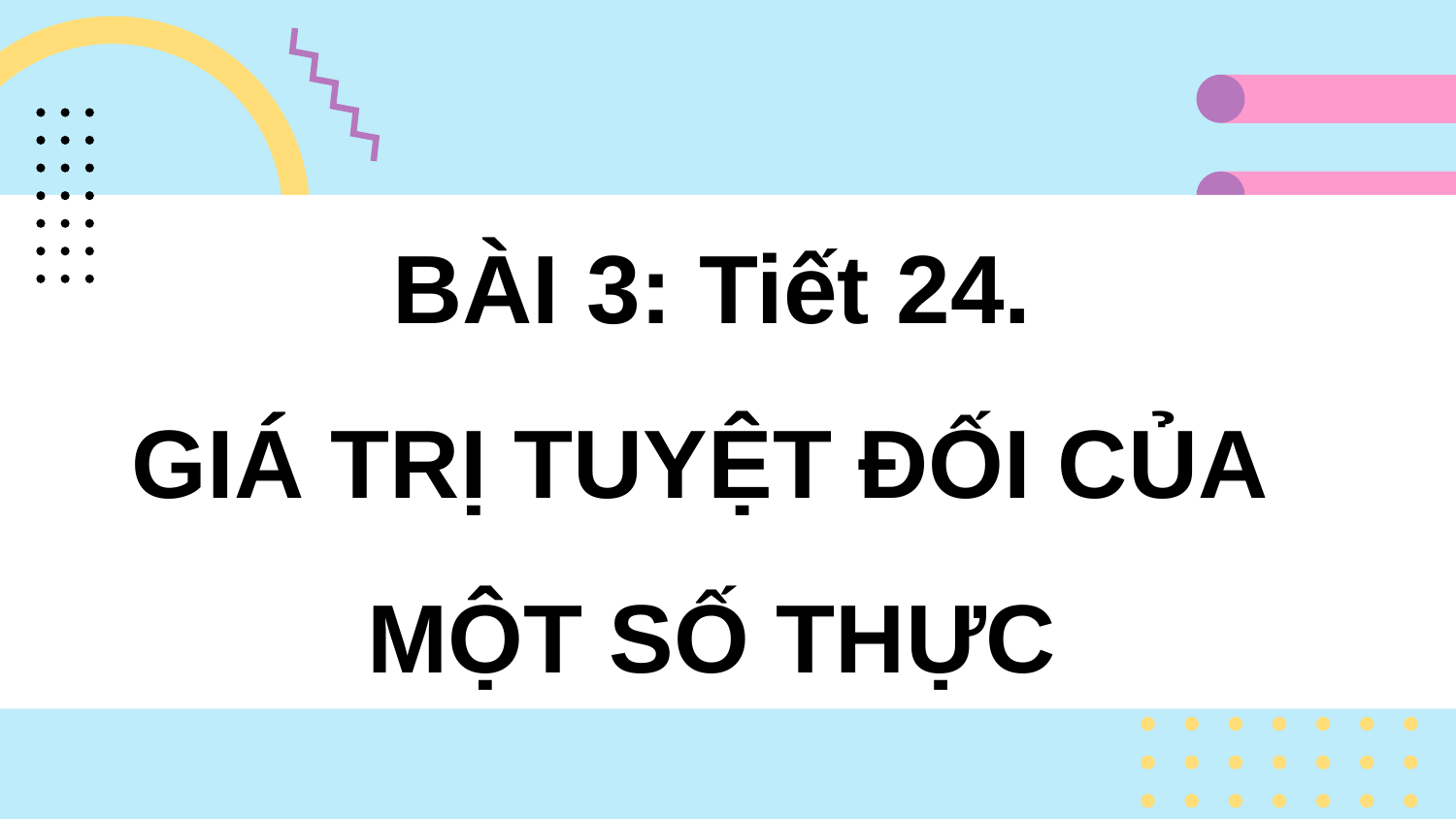

BÀI 3: Tiết 24.
GIÁ TRỊ TUYỆT ĐỐI CỦA
MỘT SỐ THỰC